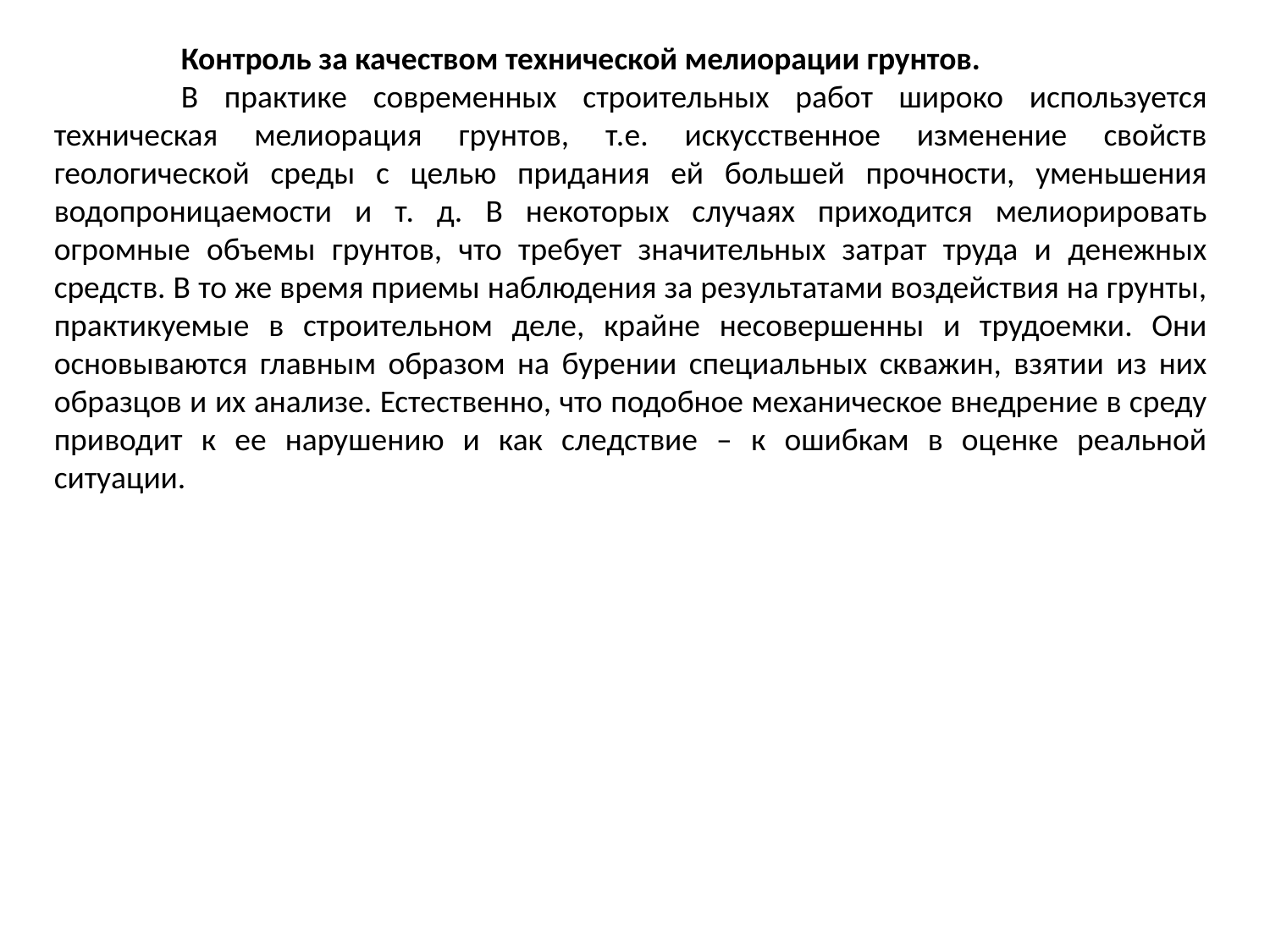

Контроль за качеством технической мелиорации грунтов.
	В практике современных строительных работ широко используется техническая мелиорация грунтов, т.е. искусственное изменение свойств геологической среды с целью придания ей большей прочности, уменьшения водопроницаемости и т. д. В некоторых случаях приходится мелиорировать огромные объемы грунтов, что требует значительных затрат труда и денежных средств. В то же время приемы наблюдения за результатами воздействия на грунты, практикуемые в строительном деле, крайне несовершенны и трудоемки. Они основываются главным образом на бурении специальных скважин, взятии из них образцов и их анализе. Естественно, что подобное механическое внедрение в среду приводит к ее нарушению и как следствие – к ошибкам в оценке реальной ситуации.